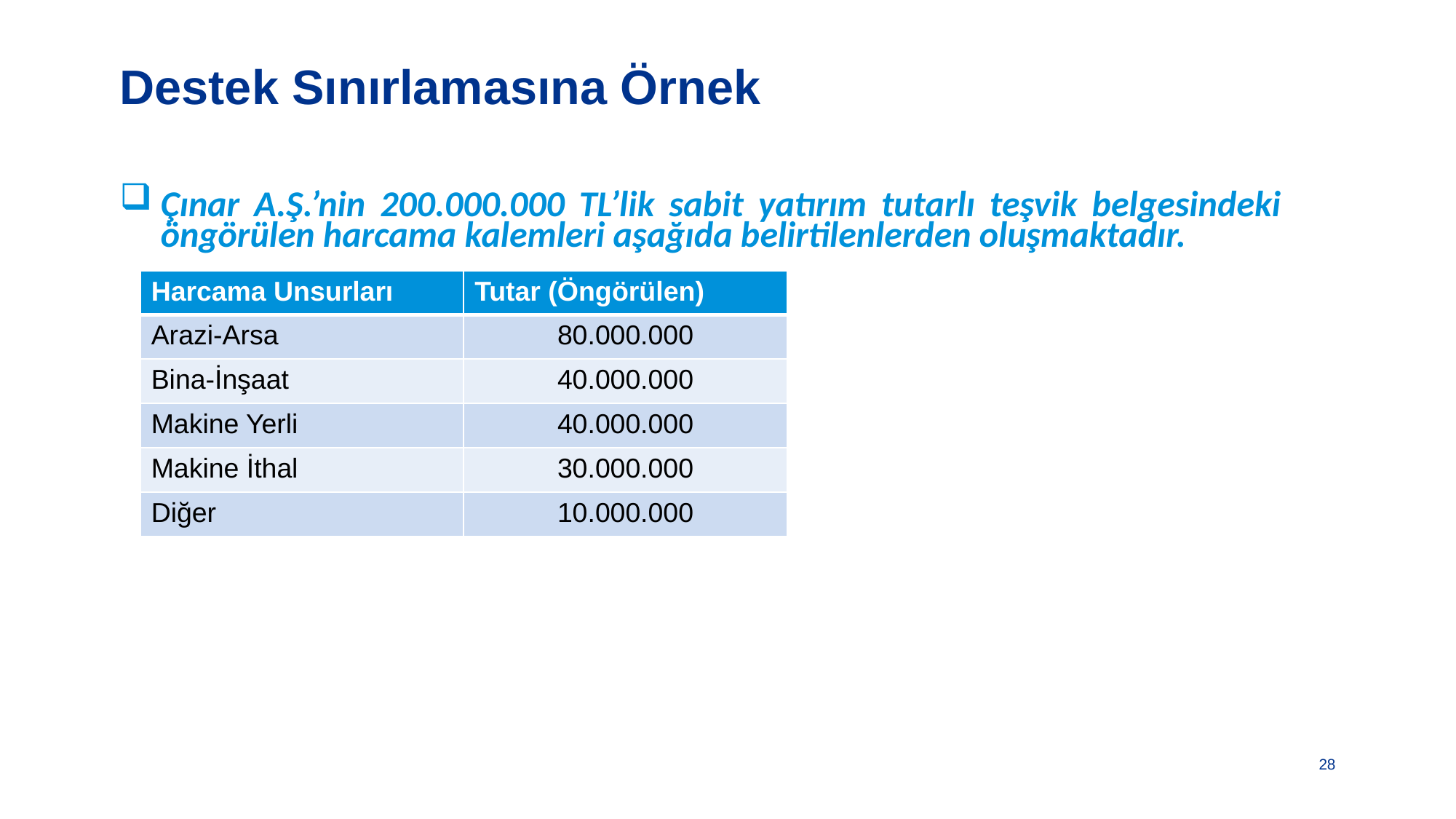

# Destek Sınırlamasına Örnek

Çınar A.Ş.’nin 200.000.000 TL’lik sabit yatırım tutarlı teşvik belgesindeki öngörülen harcama kalemleri aşağıda belirtilenlerden oluşmaktadır.

| Harcama Unsurları | Tutar (Öngörülen) |
| --- | --- |
| Arazi-Arsa | 80.000.000 |
| Bina-İnşaat | 40.000.000 |
| Makine Yerli | 40.000.000 |
| Makine İthal | 30.000.000 |
| Diğer | 10.000.000 |